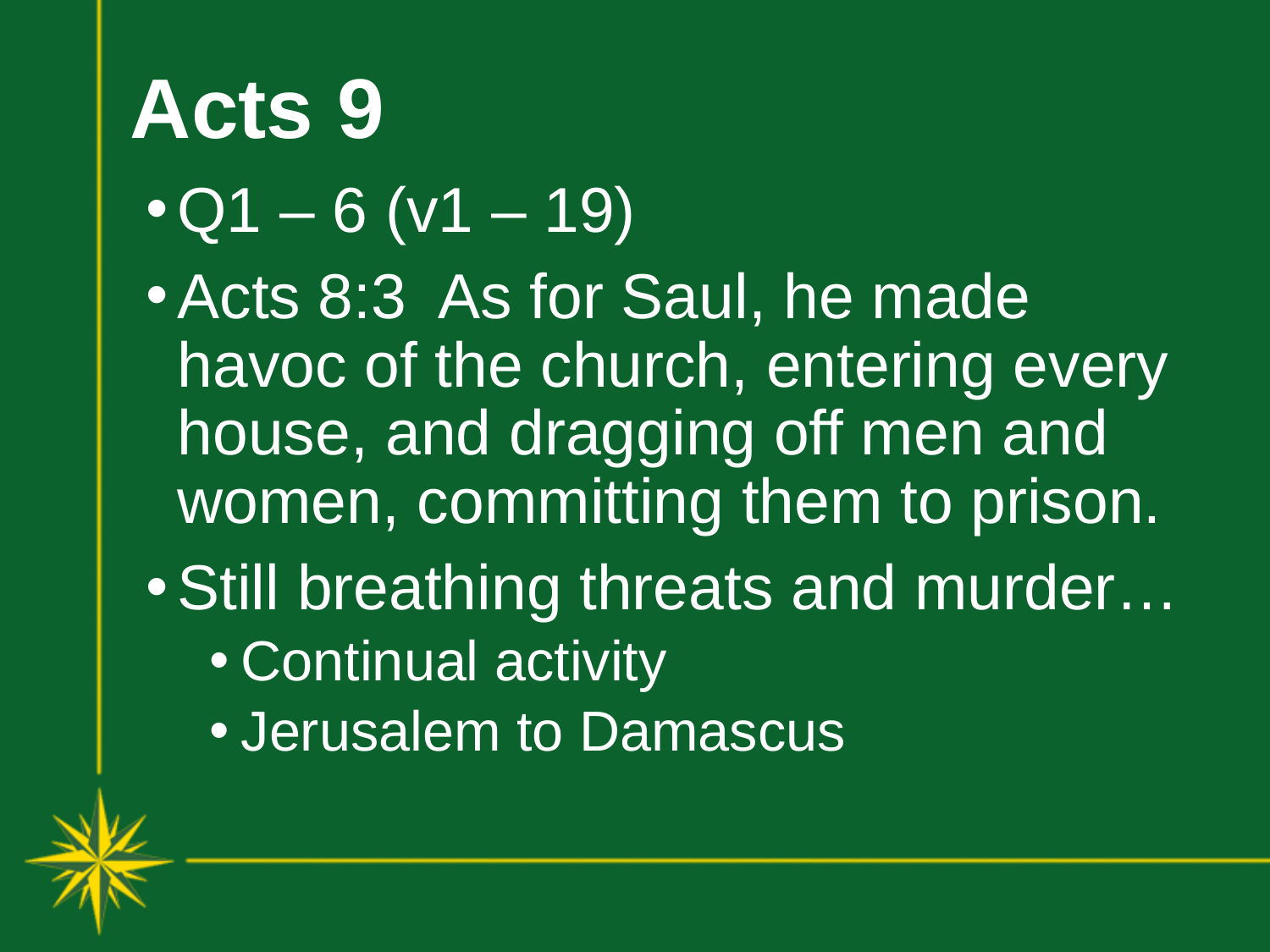

# Acts 9
Q1 – 6 (v1 – 19)
Acts 8:3  As for Saul, he made havoc of the church, entering every house, and dragging off men and women, committing them to prison.
Still breathing threats and murder…
Continual activity
Jerusalem to Damascus